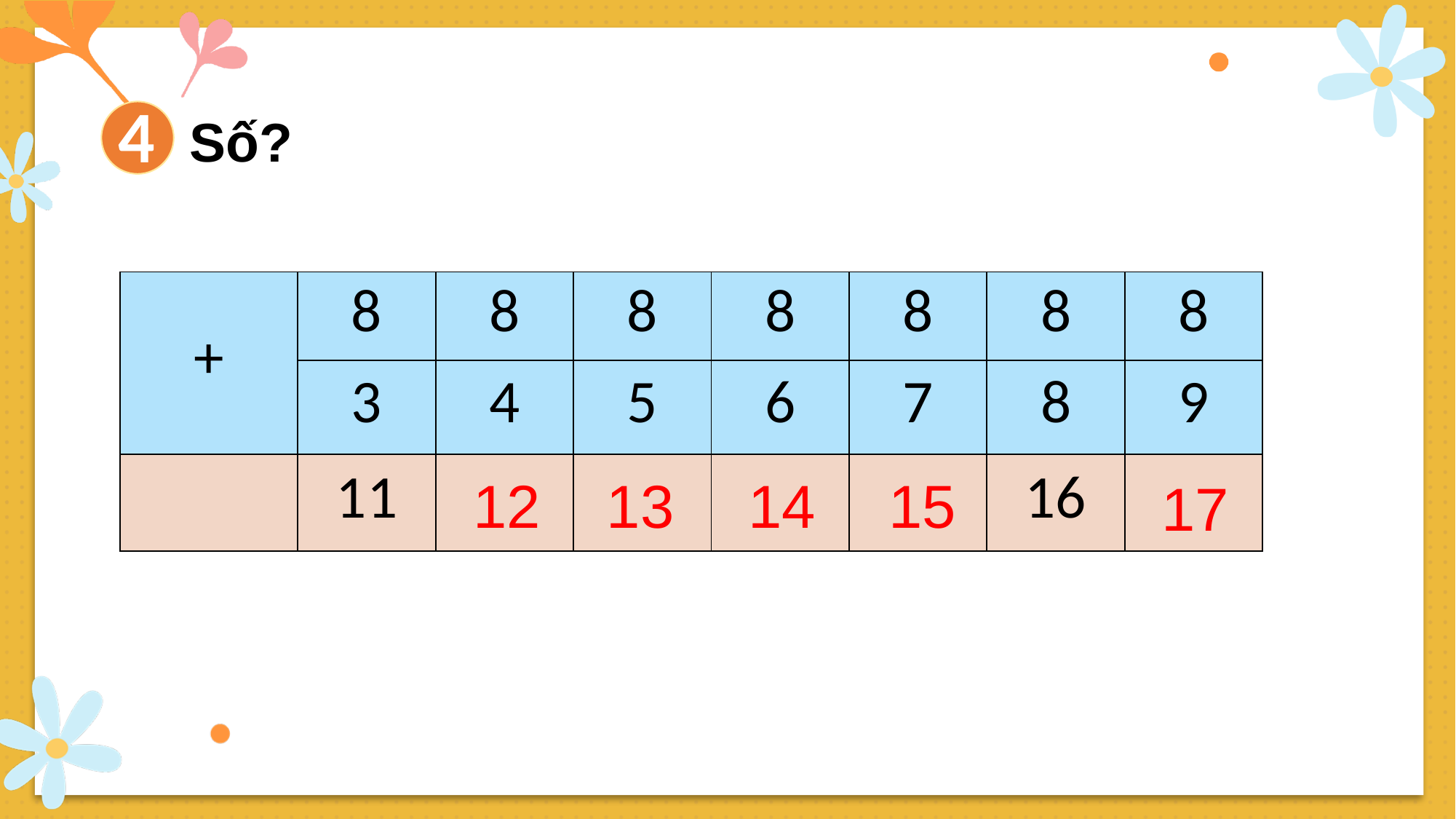

4

Số?
| + | 8 | 8 | 8 | 8 | 8 | 8 | 8 |
| --- | --- | --- | --- | --- | --- | --- | --- |
|  | 3 | 4 | 5 | 6 | 7 | 8 | 9 |
|  | 11 | ? | ? | ? | ? | 16 | ? |
12
13
14
15
17